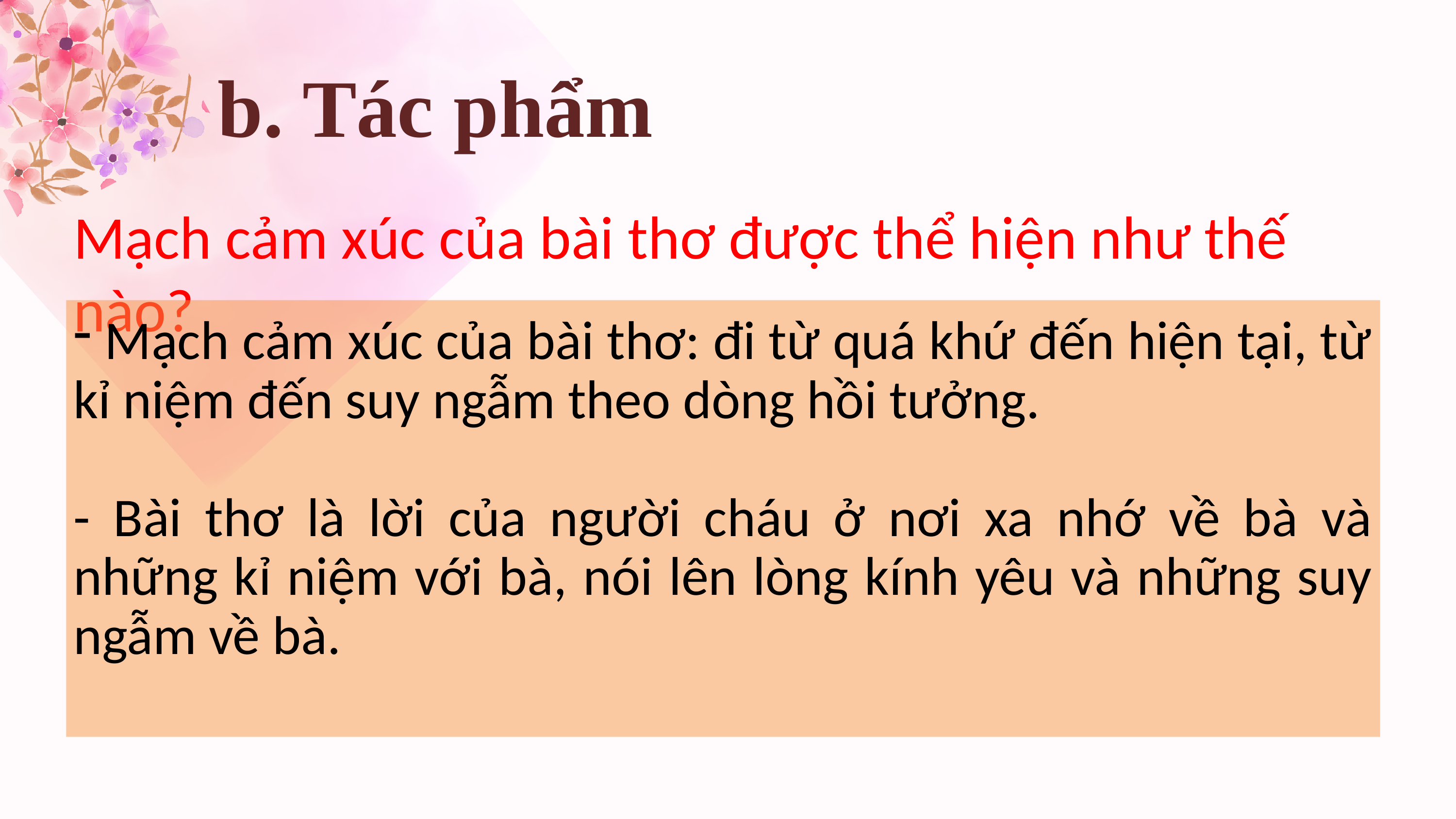

b. Tác phẩm
Mạch cảm xúc của bài thơ được thể hiện như thế nào?
 Mạch cảm xúc của bài thơ: đi từ quá khứ đến hiện tại, từ kỉ niệm đến suy ngẫm theo dòng hồi tưởng.

- Bài thơ là lời của người cháu ở nơi xa nhớ về bà và những kỉ niệm với bà, nói lên lòng kính yêu và những suy ngẫm về bà.